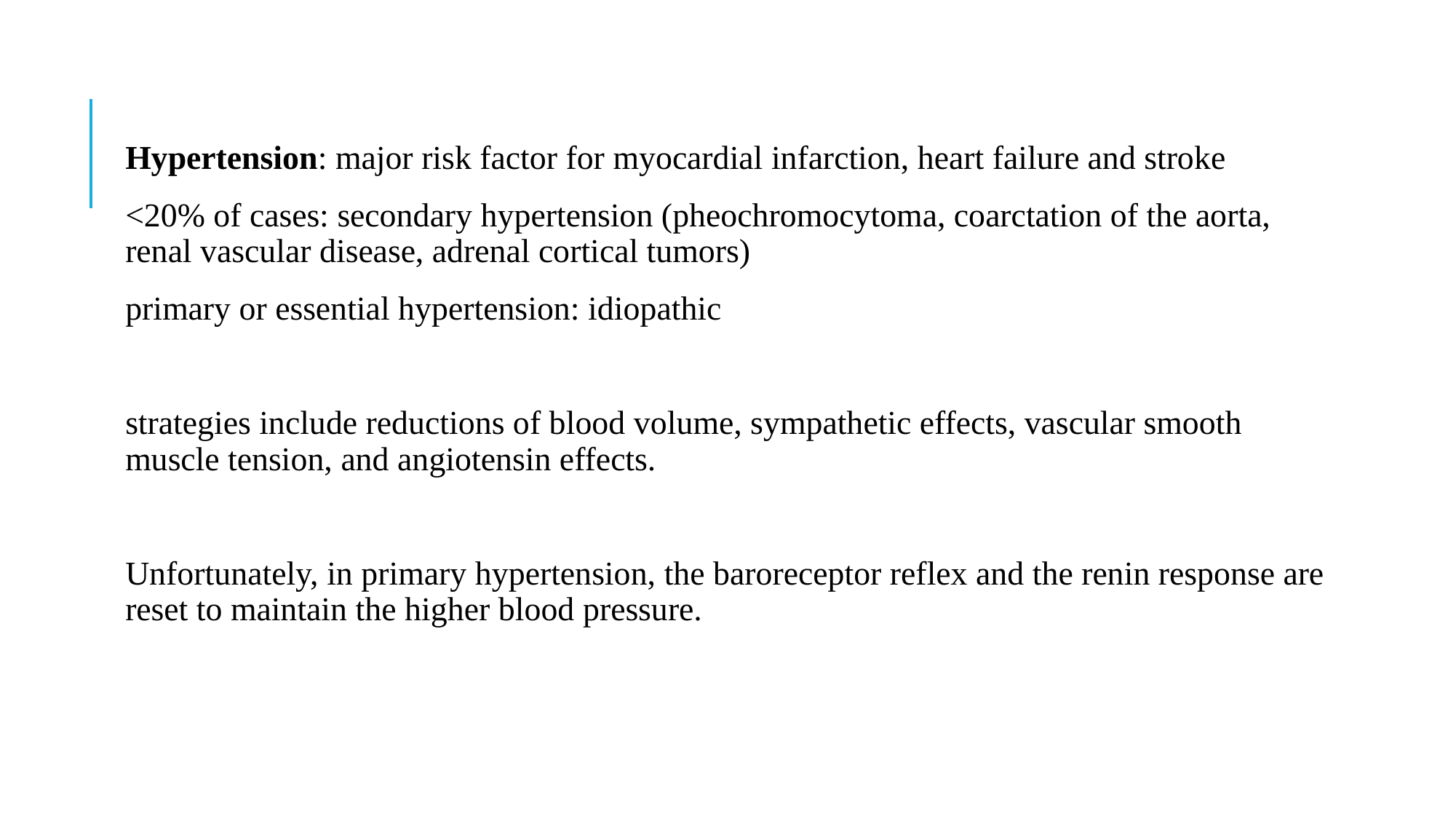

Hypertension: major risk factor for myocardial infarction, heart failure and stroke
<20% of cases: secondary hypertension (pheochromocytoma, coarctation of the aorta, renal vascular disease, adrenal cortical tumors)
primary or essential hypertension: idiopathic

strategies include reductions of blood volume, sympathetic effects, vascular smooth muscle tension, and angiotensin effects.

Unfortunately, in primary hypertension, the baroreceptor reflex and the renin response are reset to maintain the higher blood pressure.